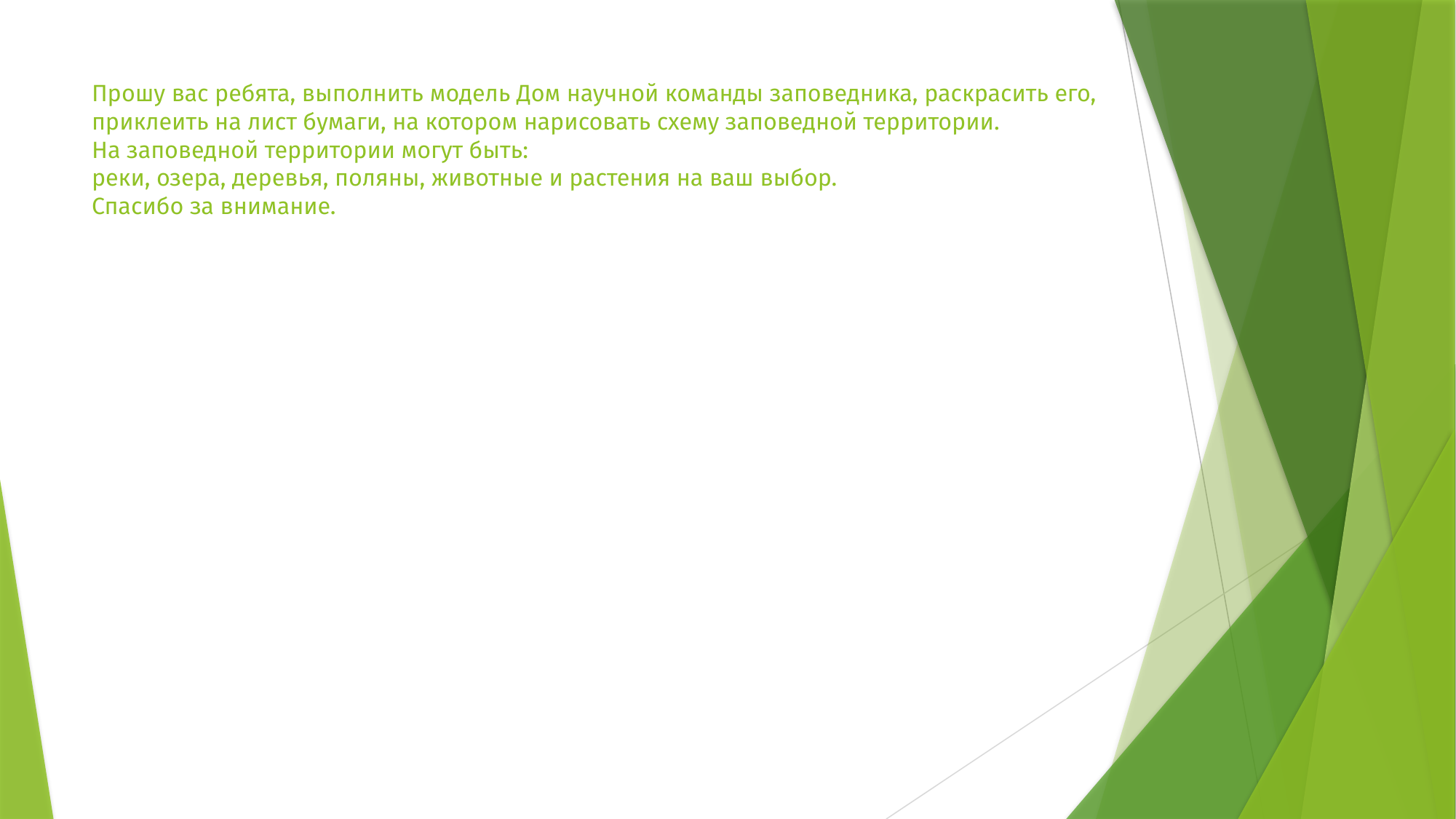

# Прошу вас ребята, выполнить модель Дом научной команды заповедника, раскрасить его, приклеить на лист бумаги, на котором нарисовать схему заповедной территории. На заповедной территории могут быть: реки, озера, деревья, поляны, животные и растения на ваш выбор. Спасибо за внимание.